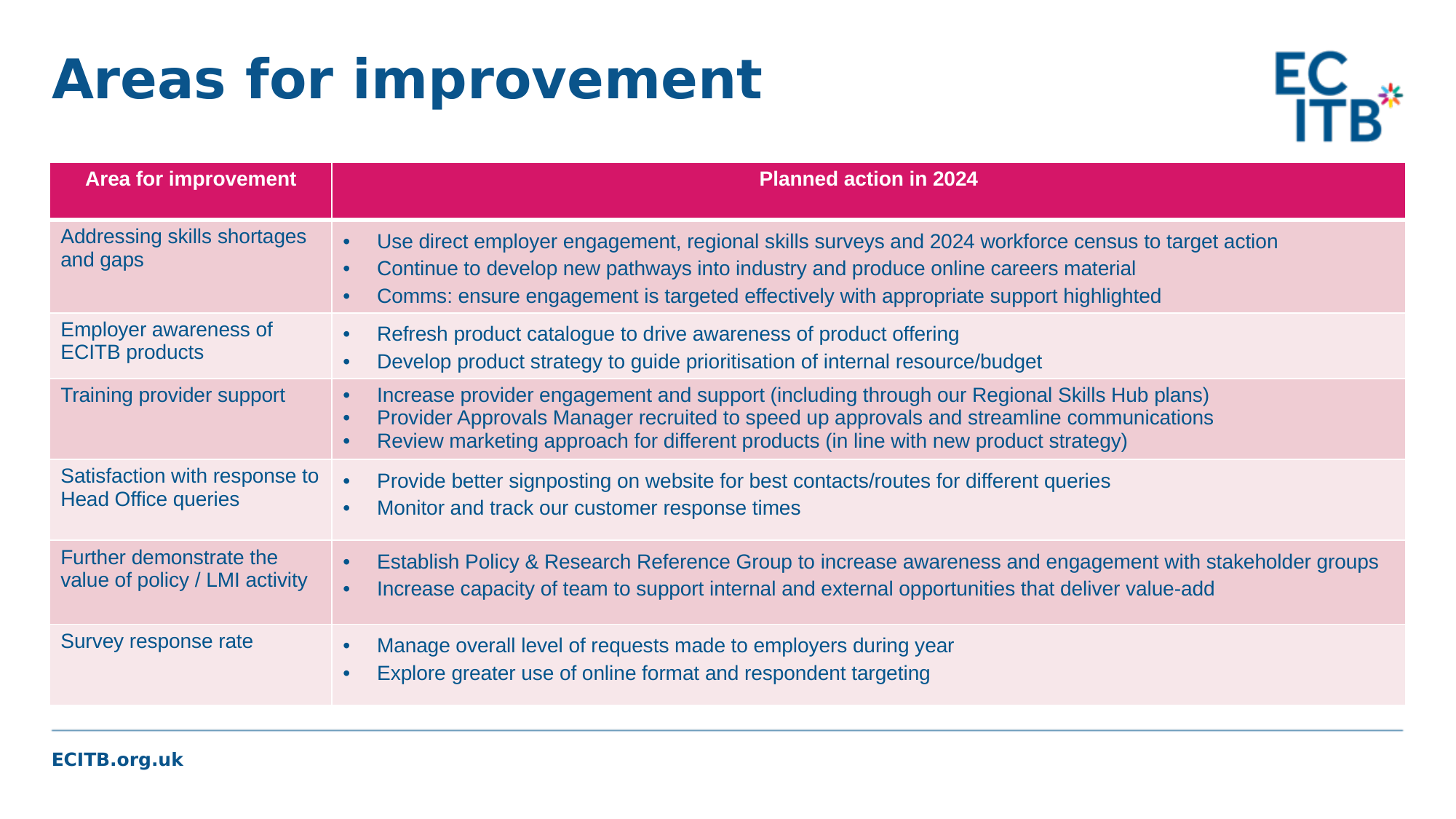

# Areas for improvement
| Area for improvement | Planned action in 2024 |
| --- | --- |
| Addressing skills shortages and gaps | Use direct employer engagement, regional skills surveys and 2024 workforce census to target action  Continue to develop new pathways into industry and produce online careers material Comms: ensure engagement is targeted effectively with appropriate support highlighted |
| Employer awareness of ECITB products | Refresh product catalogue to drive awareness of product offering Develop product strategy to guide prioritisation of internal resource/budget |
| Training provider support | Increase provider engagement and support (including through our Regional Skills Hub plans) Provider Approvals Manager recruited to speed up approvals and streamline communications Review marketing approach for different products (in line with new product strategy) |
| Satisfaction with response to Head Office queries | Provide better signposting on website for best contacts/routes for different queries Monitor and track our customer response times |
| Further demonstrate the value of policy / LMI activity | Establish Policy & Research Reference Group to increase awareness and engagement with stakeholder groups Increase capacity of team to support internal and external opportunities that deliver value-add |
| Survey response rate | Manage overall level of requests made to employers during year Explore greater use of online format and respondent targeting |